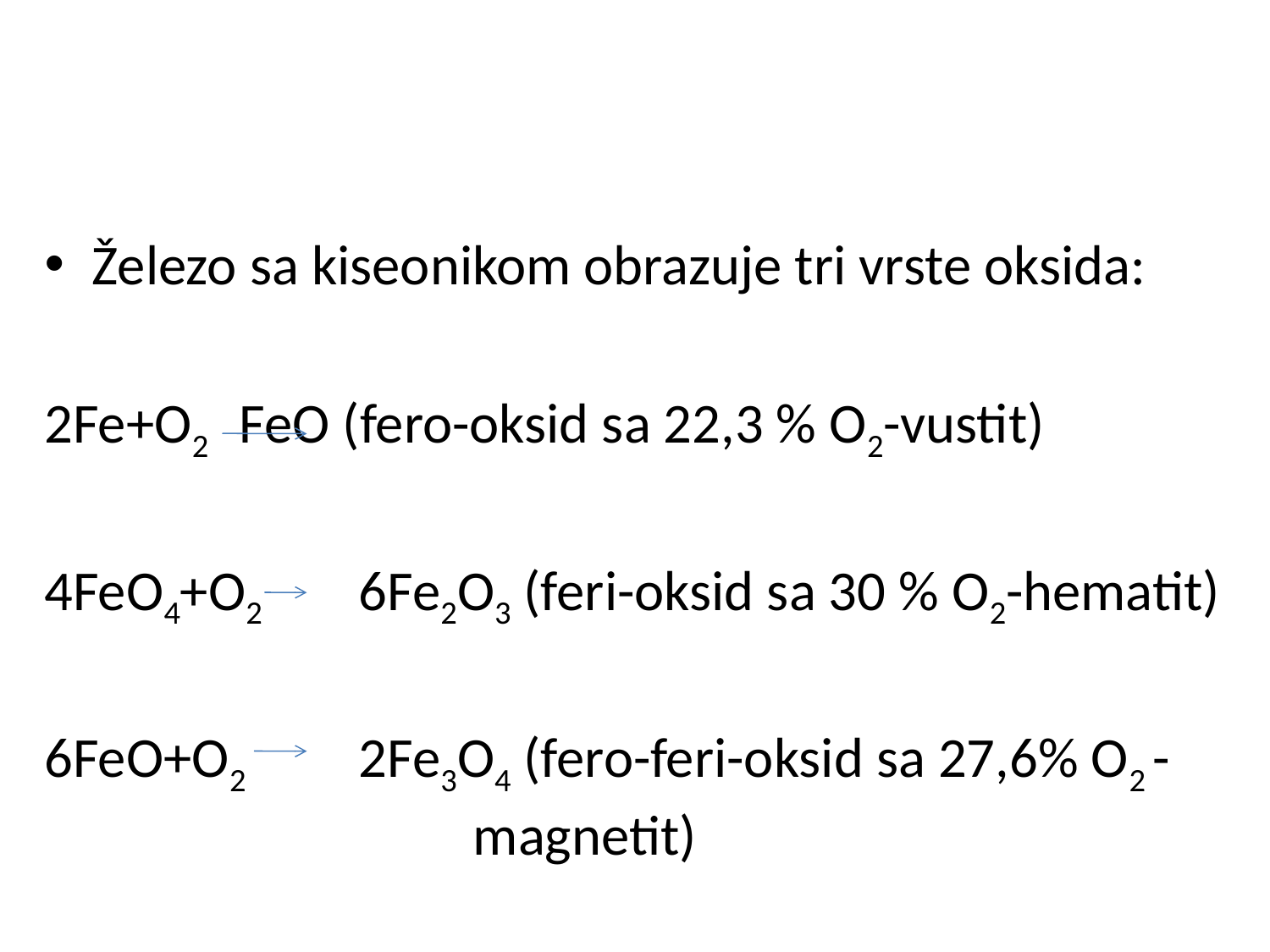

Železo sa kiseonikom obrazuje tri vrste oksida:

2Fe+O2	  FeO (fero-oksid sa 22,3 % O2-vustit)

4FeO4+O2	 6Fe2O3 (feri-oksid sa 30 % O2-hematit)

6FeO+O2	 2Fe3O4 (fero-feri-oksid sa 27,6% O2 - 				magnetit)